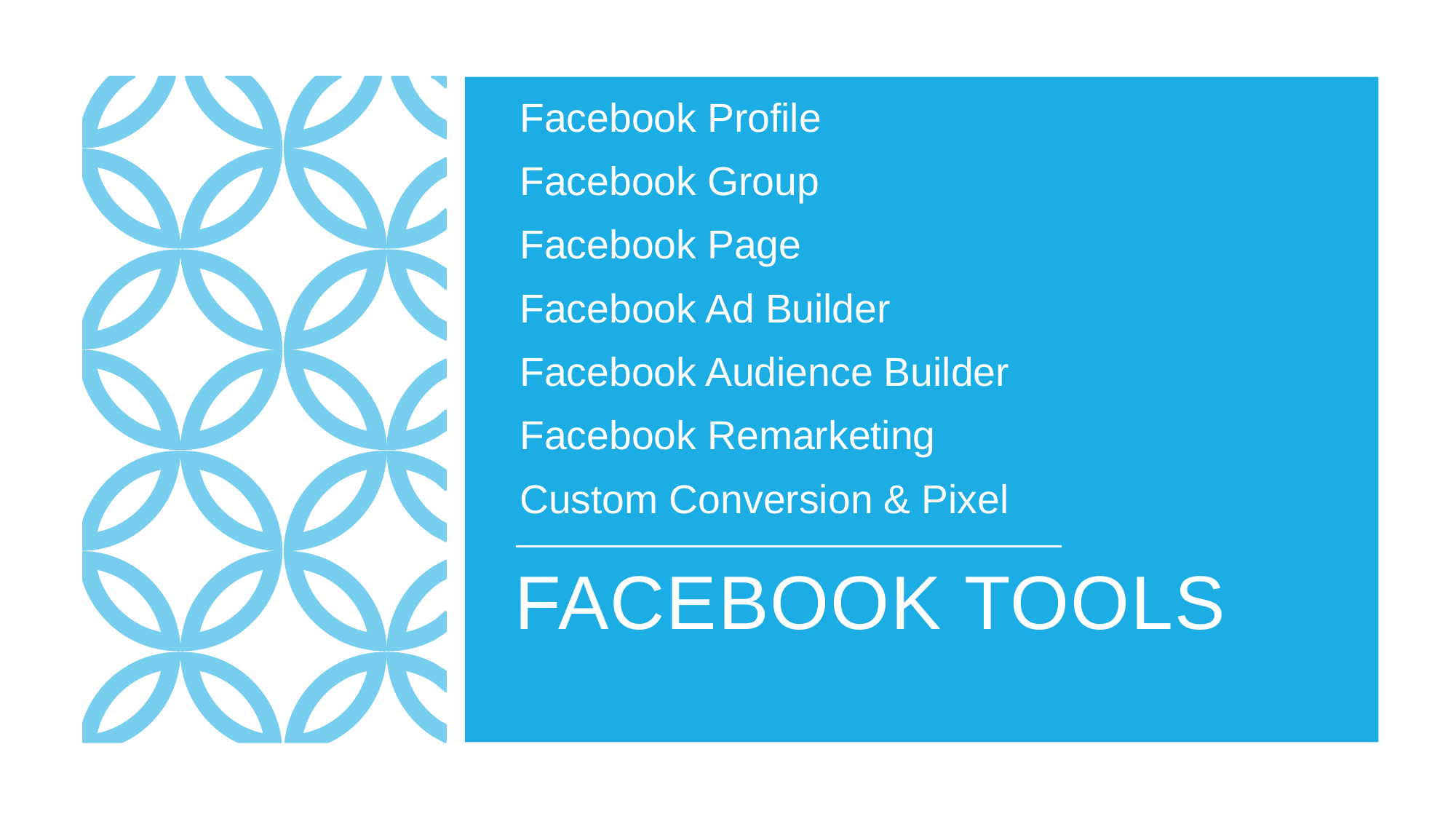

Facebook Profile
Facebook Group
Facebook Page
Facebook Ad Builder
Facebook Audience Builder
Facebook Remarketing
Custom Conversion & Pixel

# Facebook tools
https://akhilendra.com